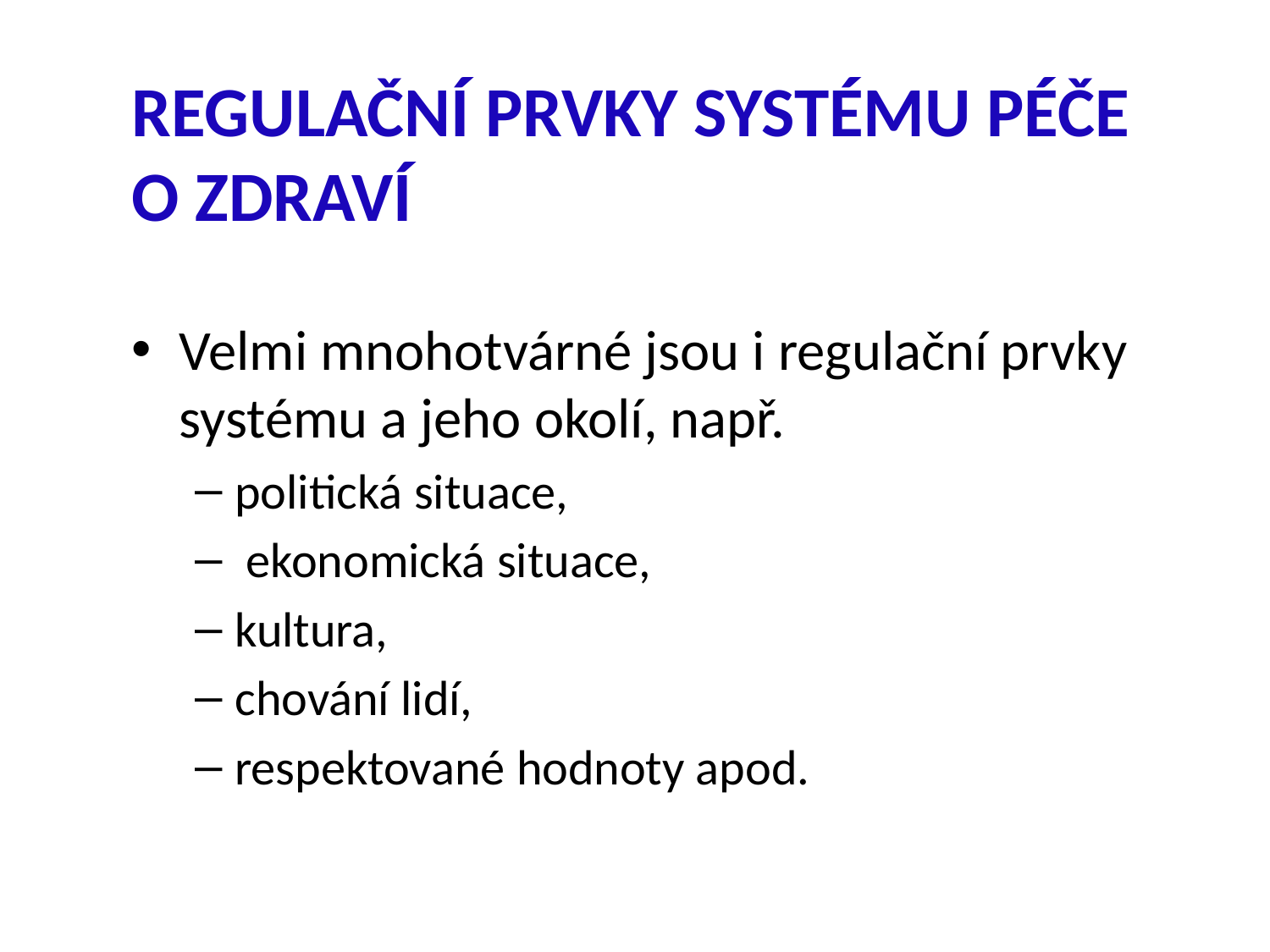

REGULAČNÍ PRVKY SYSTÉMU PÉČE O ZDRAVÍ

Velmi mnohotvárné jsou i regulační prvky systému a jeho okolí, např.
politická situace,
 ekonomická situace,
kultura,
chování lidí,
respektované hodnoty apod.